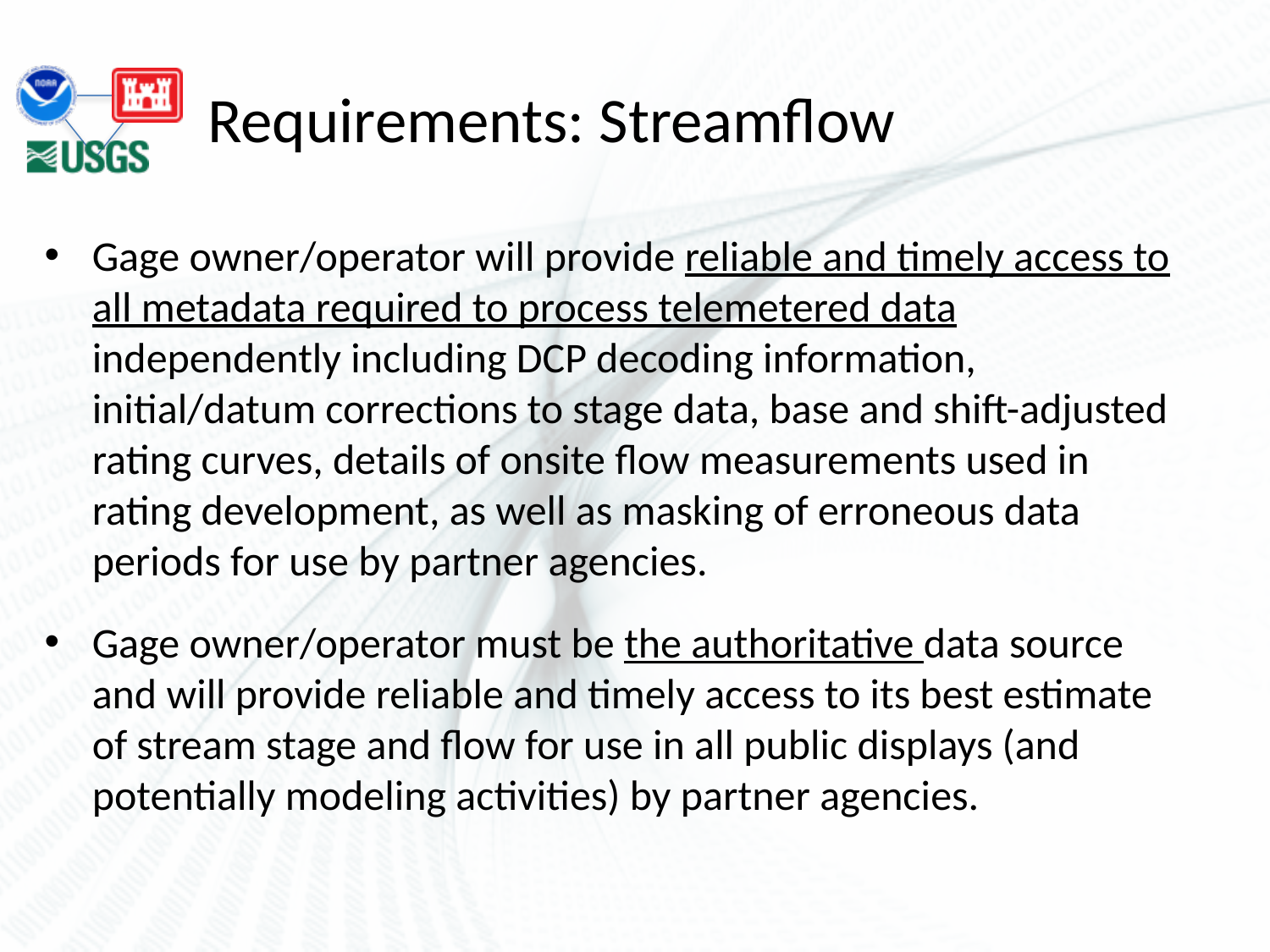

# Requirements: Streamflow
Gage owner/operator will provide reliable and timely access to all metadata required to process telemetered data independently including DCP decoding information, initial/datum corrections to stage data, base and shift-adjusted rating curves, details of onsite flow measurements used in rating development, as well as masking of erroneous data periods for use by partner agencies.
Gage owner/operator must be the authoritative data source and will provide reliable and timely access to its best estimate of stream stage and flow for use in all public displays (and potentially modeling activities) by partner agencies.